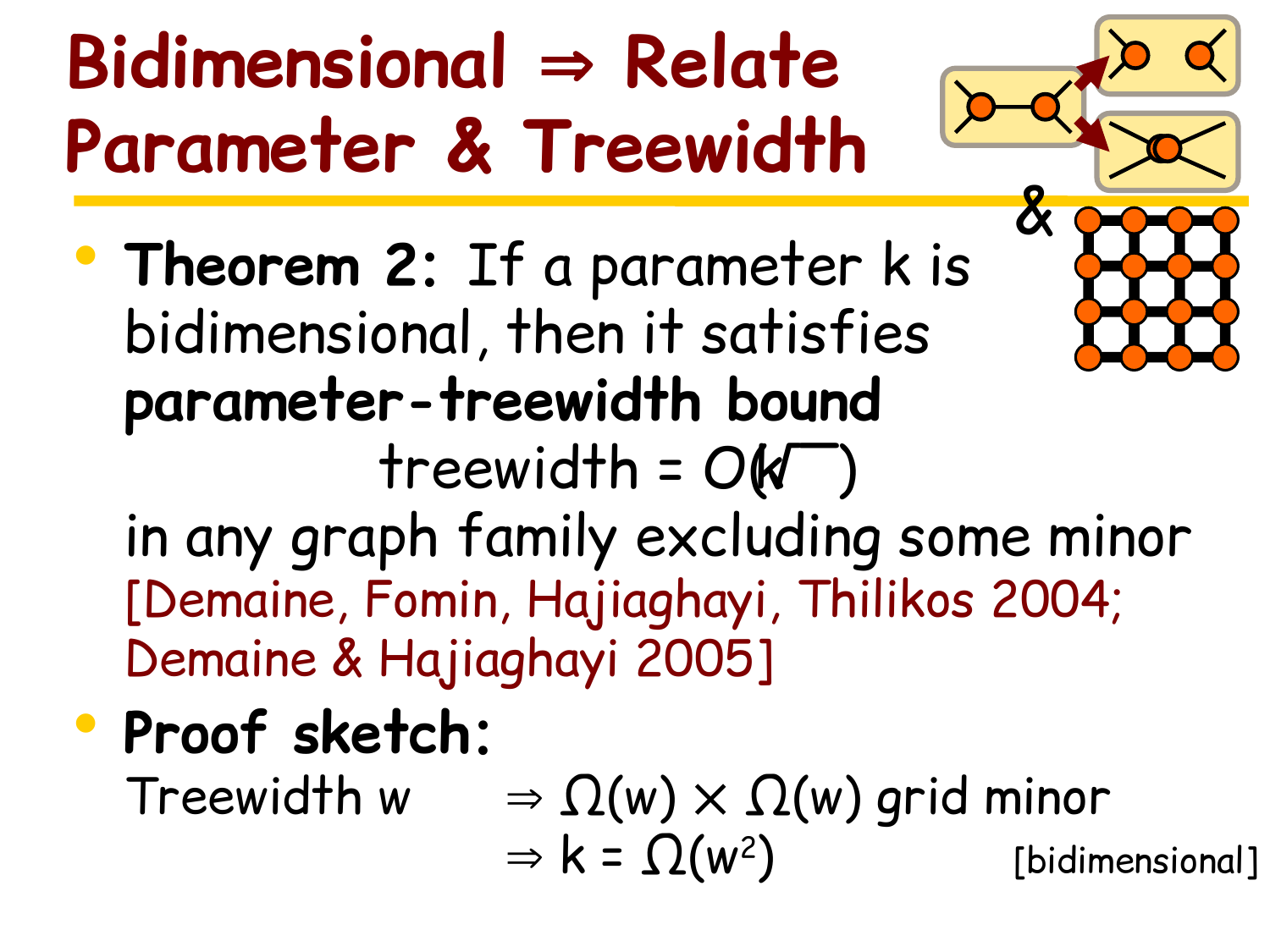

# Bidimensional ⇒ Relate Parameter & Treewidth
&

Theorem 2: If a parameter k is
bidimensional, then it satisfies
parameter-treewidth bound
		treewidth = O(√‾)
in any graph family excluding some minor
[Demaine, Fomin, Hajiaghayi, Thilikos 2004; Demaine & Hajiaghayi 2005]
Proof sketch:
Treewidth w 	⇒ Ω(w) × Ω(w) grid minor
		      	⇒ k = Ω(w2)		[bidimensional]
k